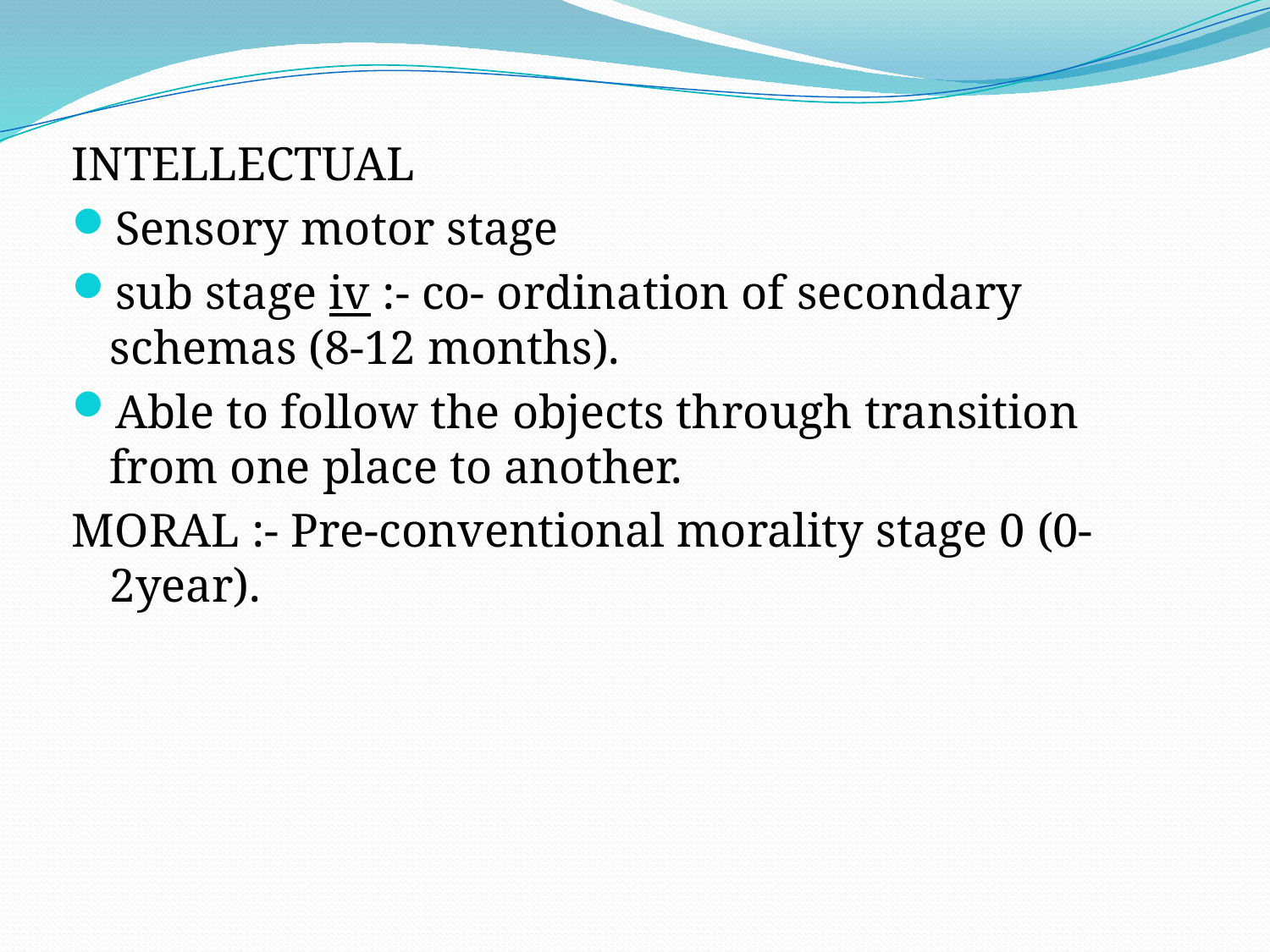

INTELLECTUAL
Sensory motor stage
sub stage iv :- co- ordination of secondary schemas (8-12 months).
Able to follow the objects through transition from one place to another.
MORAL :- Pre-conventional morality stage 0 (0-2year).